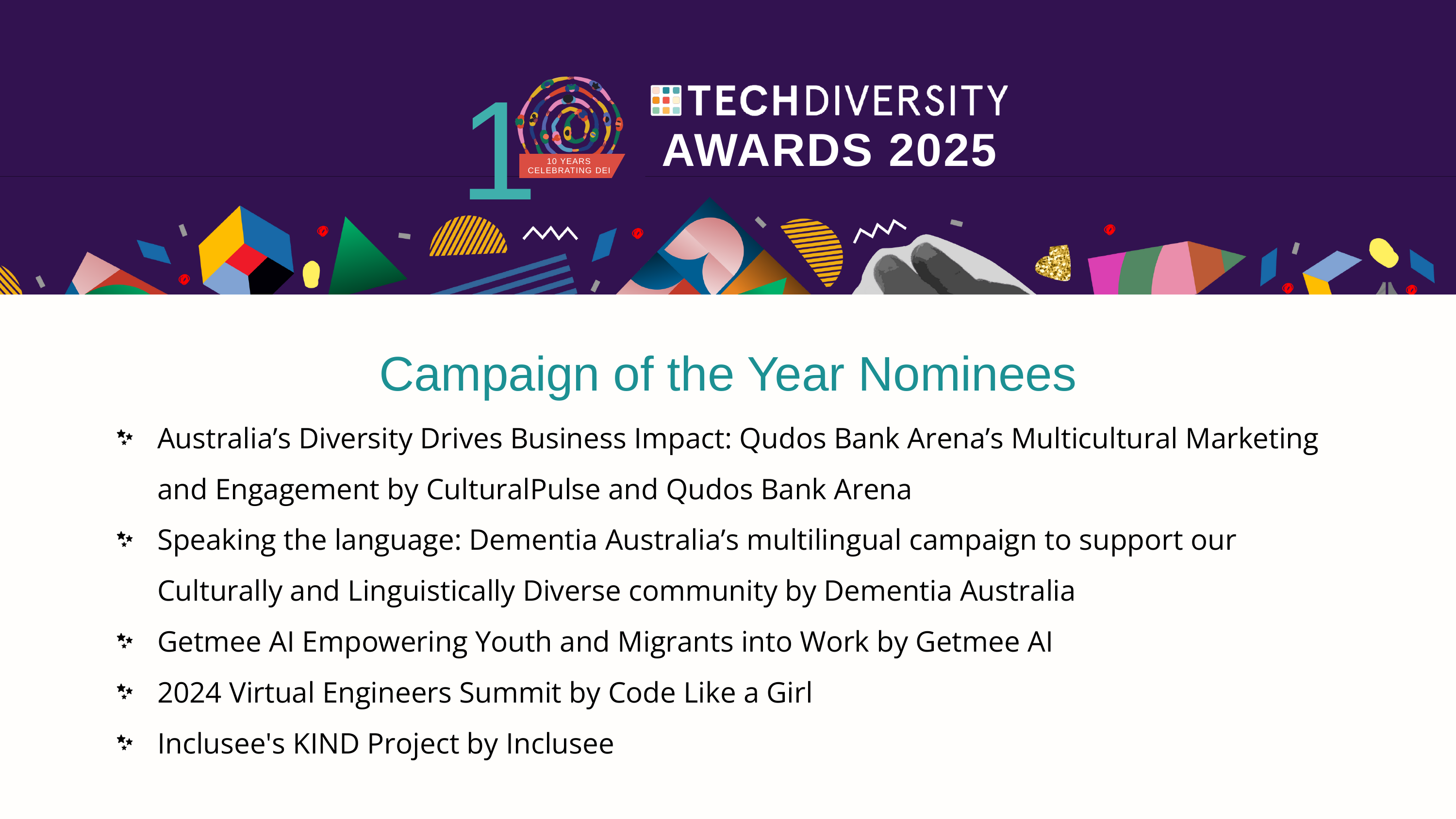

1

AWARDS 2025

10 YEARS CELEBRATING DEI

Campaign of the Year Nominees
Australia’s Diversity Drives Business Impact: Qudos Bank Arena’s Multicultural Marketing and Engagement by CulturalPulse and Qudos Bank Arena
Speaking the language: Dementia Australia’s multilingual campaign to support our Culturally and Linguistically Diverse community by Dementia Australia
Getmee AI Empowering Youth and Migrants into Work by Getmee AI
2024 Virtual Engineers Summit by Code Like a Girl
Inclusee's KIND Project by Inclusee